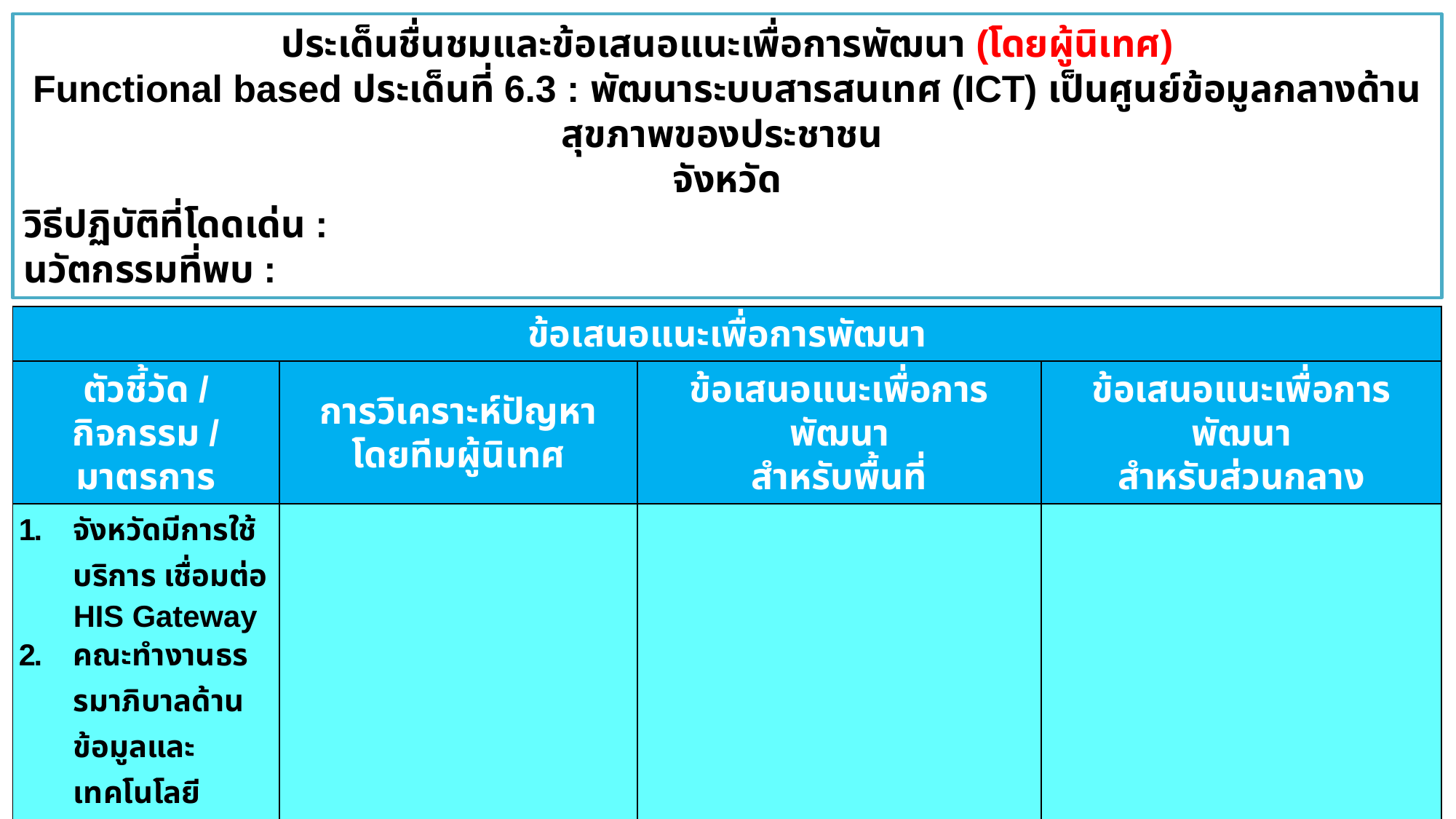

ประเด็นชื่นชมและข้อเสนอแนะเพื่อการพัฒนา (โดยผู้นิเทศ)
Functional based ประเด็นที่ 6.3 : พัฒนาระบบสารสนเทศ (ICT) เป็นศูนย์ข้อมูลกลางด้านสุขภาพของประชาชน
จังหวัด
วิธีปฏิบัติที่โดดเด่น :
นวัตกรรมที่พบ :

| ข้อเสนอแนะเพื่อการพัฒนา |  |  |  |
| --- | --- | --- | --- |
| ตัวชี้วัด / กิจกรรม / มาตรการ | การวิเคราะห์ปัญหา โดยทีมผู้นิเทศ | ข้อเสนอแนะเพื่อการพัฒนา สำหรับพื้นที่ | ข้อเสนอแนะเพื่อการพัฒนา สำหรับส่วนกลาง |
| จังหวัดมีการใช้บริการ เชื่อมต่อ HIS Gateway คณะทำงานธรรมาภิบาลด้านข้อมูลและเทคโนโลยีสุขภาพ ติดตั้ง HIS Gateway |  |  |  |